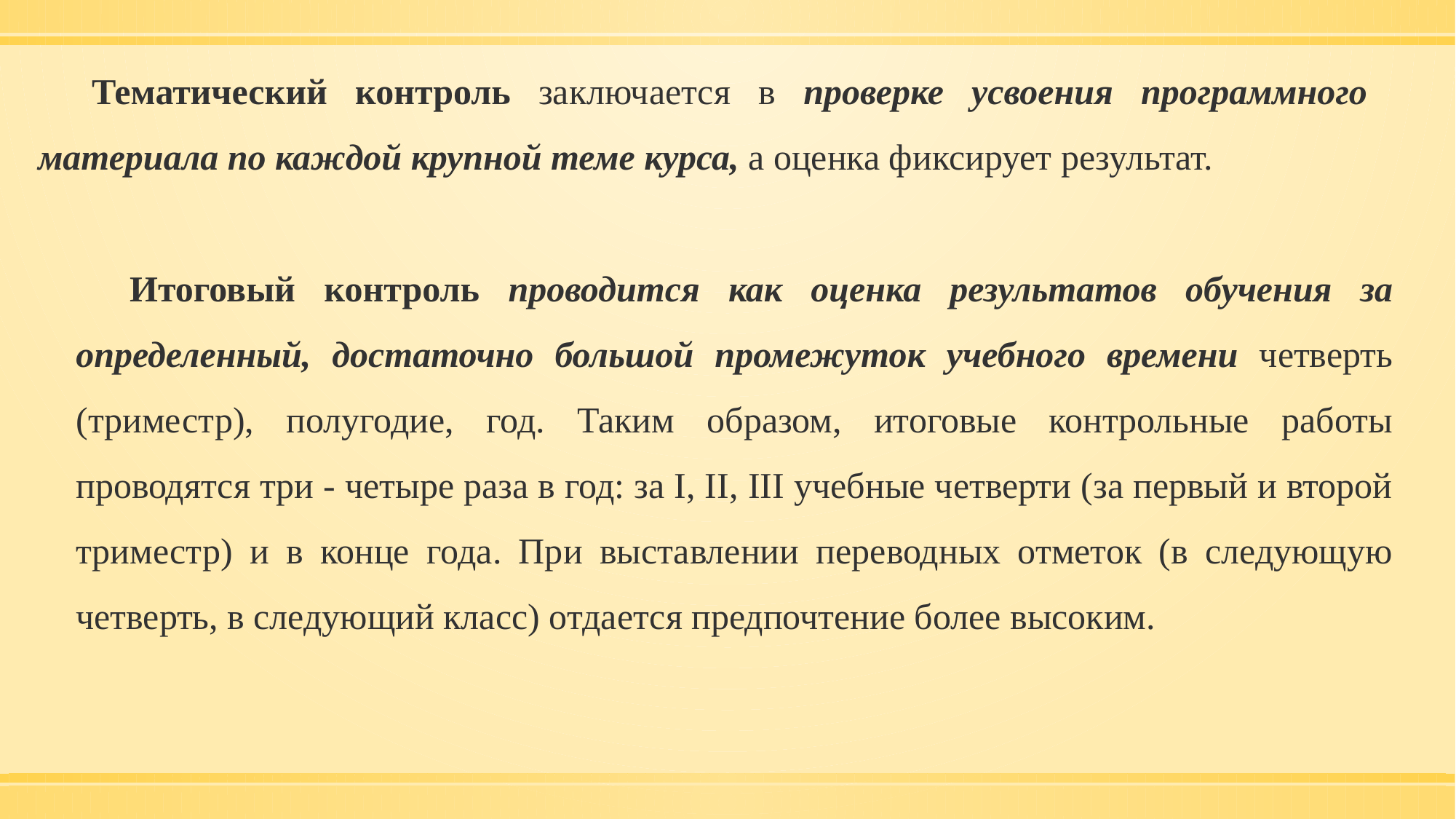

Тематический контроль заключается в проверке усвоения программного материала по каждой крупной теме курса, а оценка фиксирует результат.
Итоговый контроль проводится как оценка результатов обучения за определенный, достаточно большой промежуток учебного времени четверть (триместр), полугодие, год. Таким образом, итоговые контрольные работы проводятся три - четыре раза в год: за I, II, III учебные четверти (за первый и второй триместр) и в конце года. При выставлении переводных отметок (в следующую четверть, в следующий класс) отдается предпочтение более высоким.